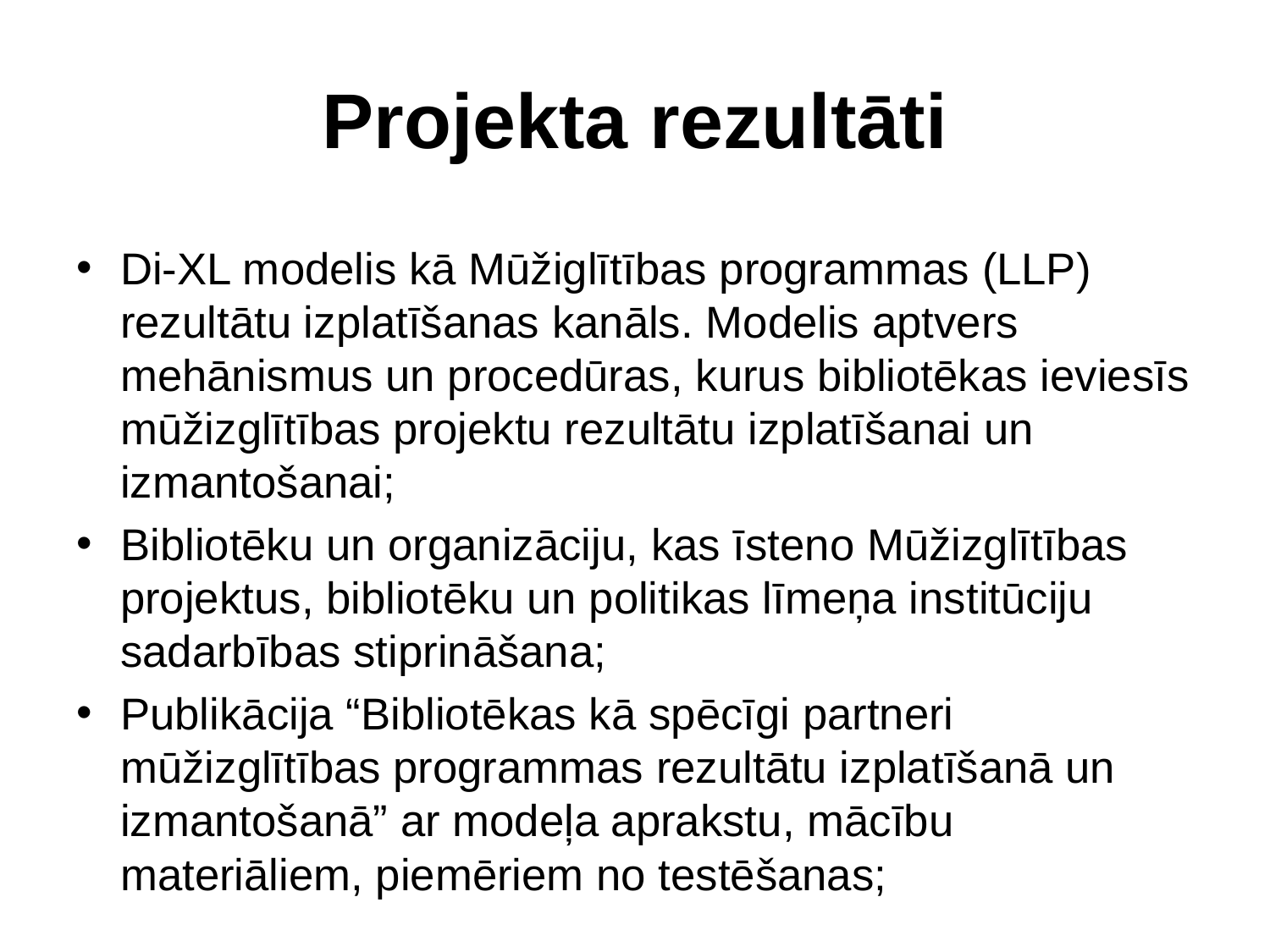

# Projekta rezultāti

Di-XL modelis kā Mūžiglītības programmas (LLP) rezultātu izplatīšanas kanāls. Modelis aptvers mehānismus un procedūras, kurus bibliotēkas ieviesīs mūžizglītības projektu rezultātu izplatīšanai un izmantošanai;
Bibliotēku un organizāciju, kas īsteno Mūžizglītības projektus, bibliotēku un politikas līmeņa institūciju sadarbības stiprināšana;
Publikācija “Bibliotēkas kā spēcīgi partneri mūžizglītības programmas rezultātu izplatīšanā un izmantošanā” ar modeļa aprakstu, mācību materiāliem, piemēriem no testēšanas;